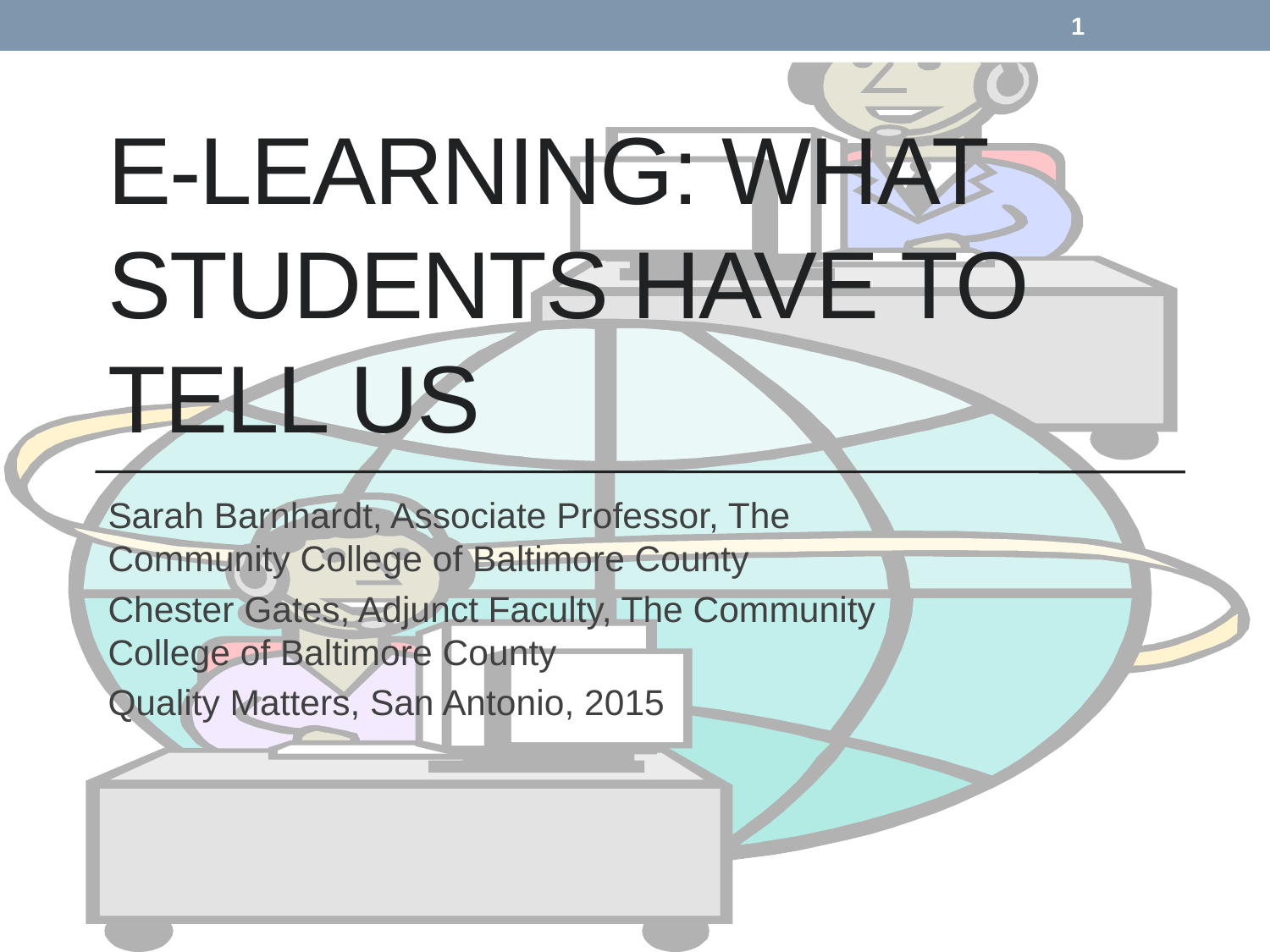

1
# E-Learning: What Students Have to Tell us
Sarah Barnhardt, Associate Professor, The Community College of Baltimore County
Chester Gates, Adjunct Faculty, The Community College of Baltimore County
Quality Matters, San Antonio, 2015